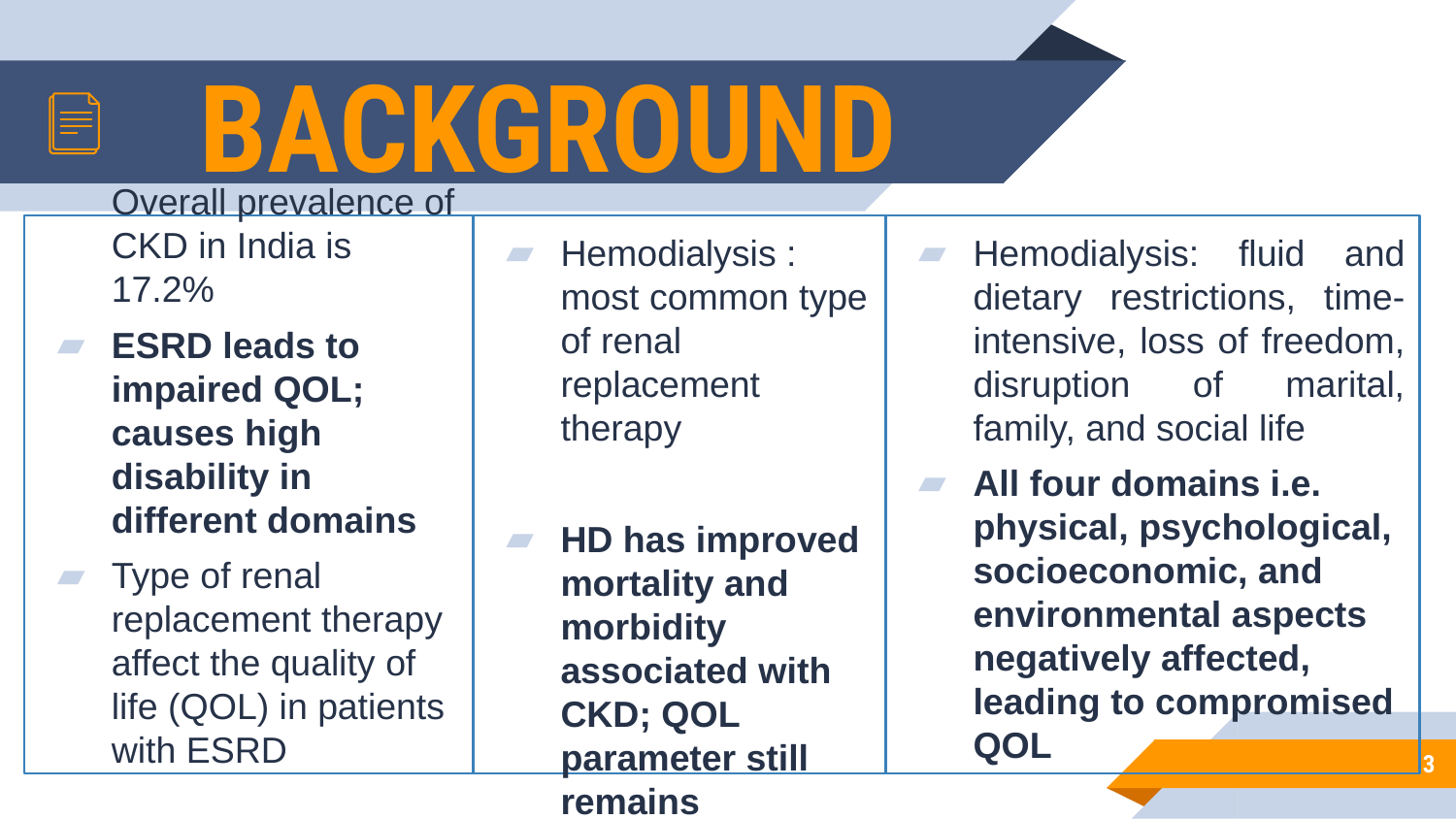

# BACKGROUND

Overall prevalence of CKD in India is 17.2%
ESRD leads to impaired QOL; causes high disability in different domains
Type of renal replacement therapy affect the quality of life (QOL) in patients with ESRD

Hemodialysis : most common type of renal replacement therapy

HD has improved mortality and morbidity associated with CKD; QOL parameter still remains unassessed

Hemodialysis: fluid and dietary restrictions, time-intensive, loss of freedom, disruption of marital, family, and social life
All four domains i.e. physical, psychological, socioeconomic, and environmental aspects negatively affected, leading to compromised QOL

3